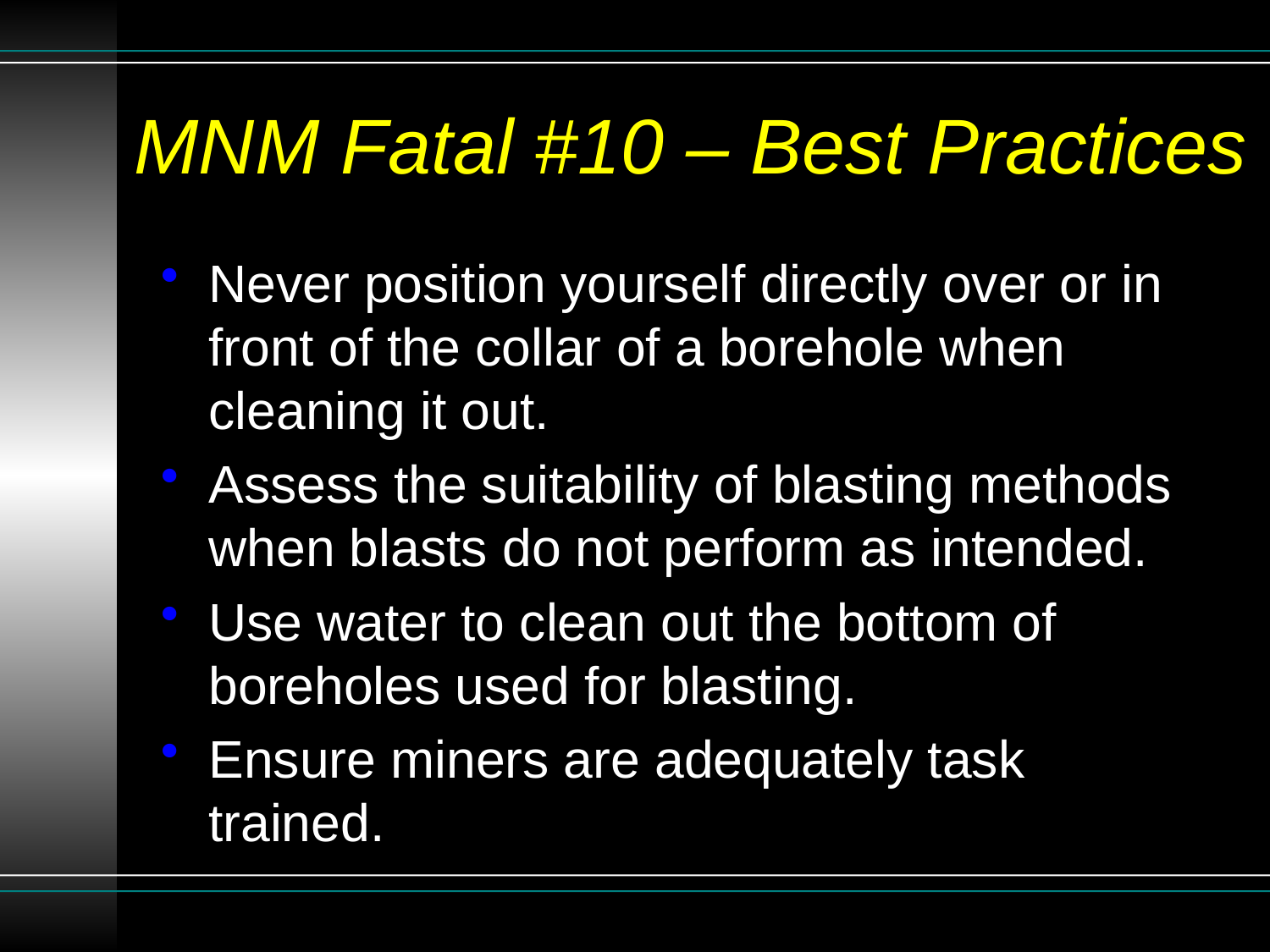

# MNM Fatal #10 – Best Practices
Never position yourself directly over or in front of the collar of a borehole when cleaning it out.
Assess the suitability of blasting methods when blasts do not perform as intended.
Use water to clean out the bottom of boreholes used for blasting.
Ensure miners are adequately task trained.